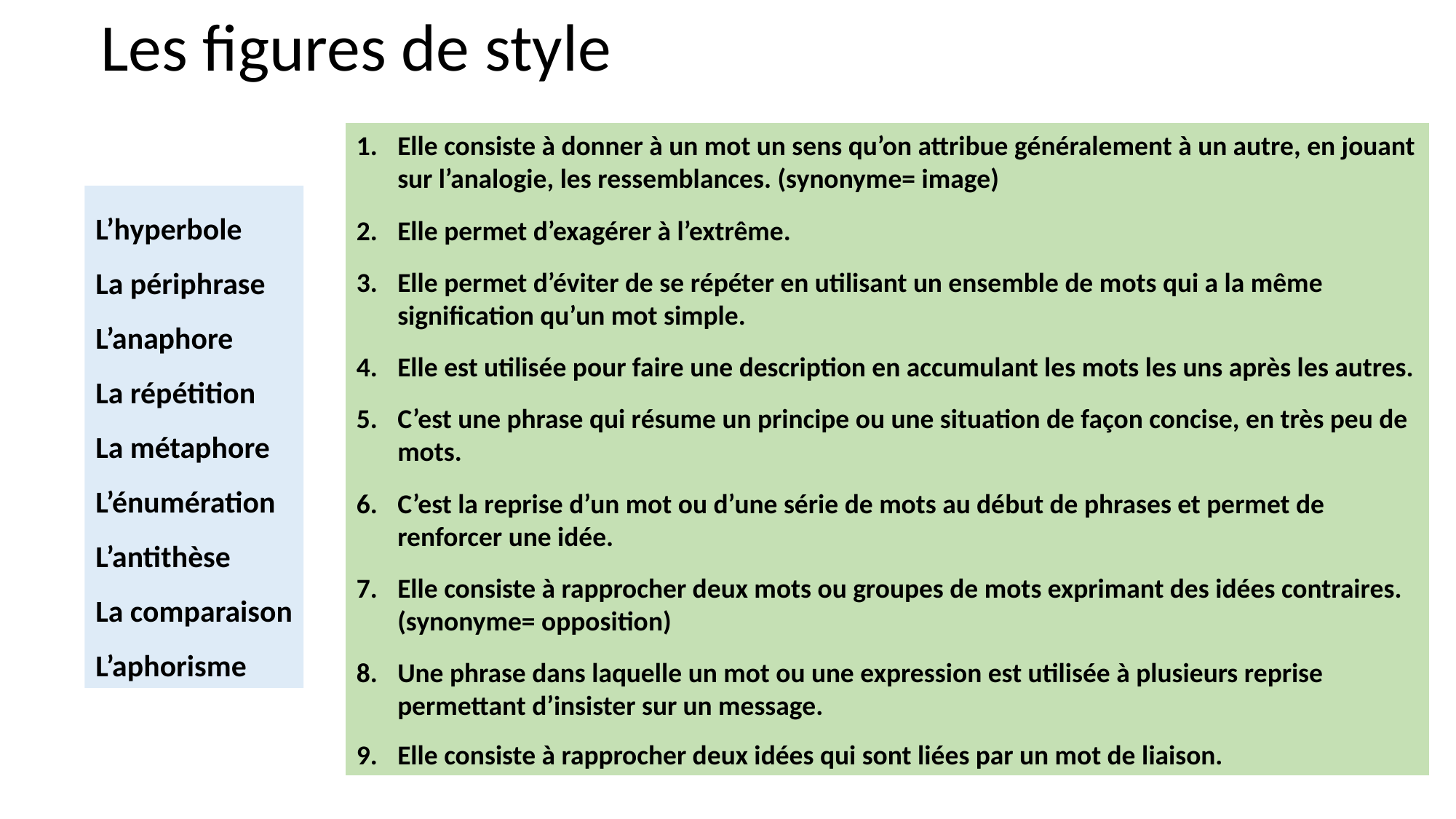

# Les figures de style
Elle consiste à donner à un mot un sens qu’on attribue généralement à un autre, en jouant sur l’analogie, les ressemblances. (synonyme= image)

Elle permet d’exagérer à l’extrême.

Elle permet d’éviter de se répéter en utilisant un ensemble de mots qui a la même signification qu’un mot simple.

Elle est utilisée pour faire une description en accumulant les mots les uns après les autres.

C’est une phrase qui résume un principe ou une situation de façon concise, en très peu de mots.

C’est la reprise d’un mot ou d’une série de mots au début de phrases et permet de renforcer une idée.

Elle consiste à rapprocher deux mots ou groupes de mots exprimant des idées contraires. (synonyme= opposition)

Une phrase dans laquelle un mot ou une expression est utilisée à plusieurs reprise permettant d’insister sur un message.

Elle consiste à rapprocher deux idées qui sont liées par un mot de liaison.
L’hyperbole
La périphrase
L’anaphore
La répétition
La métaphore
L’énumération
L’antithèse
La comparaison
L’aphorisme